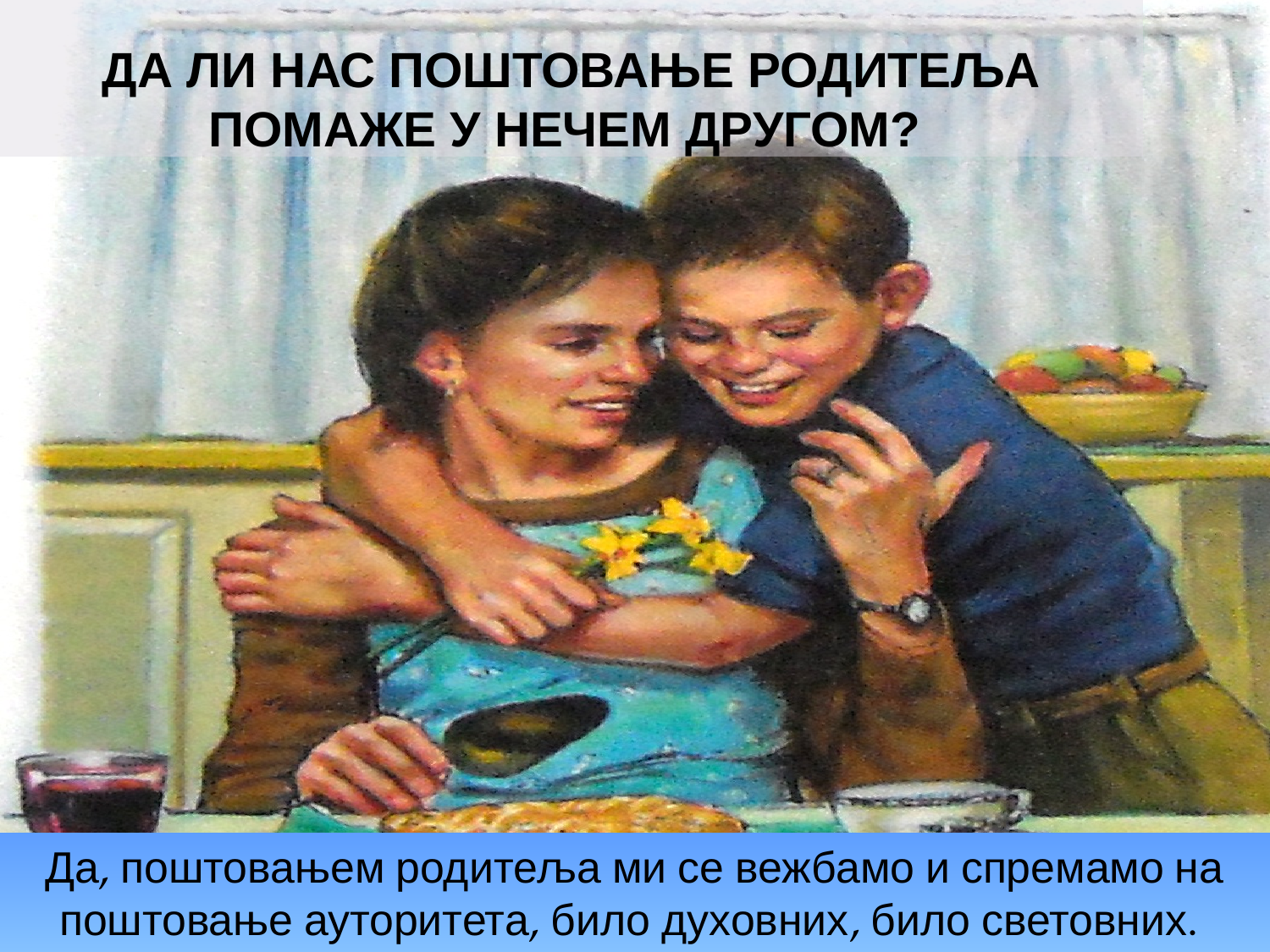

# Да ли нас поштовање родитеља помаже у нечем другом?
Да, поштовањем родитеља ми се вежбамо и спремамо на поштовање ауторитета, било духовних, било световних.